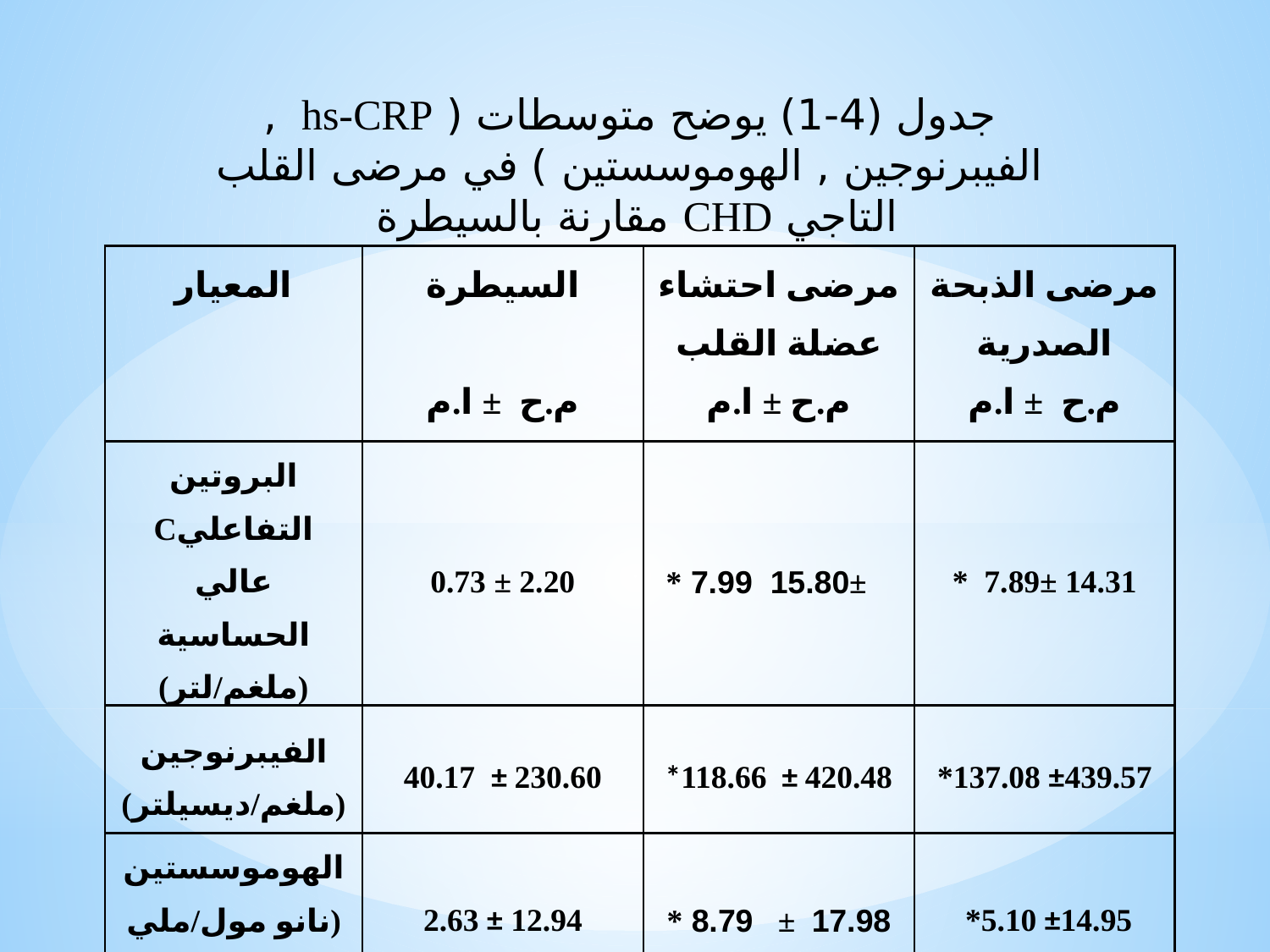

جدول (4-1) يوضح متوسطات ( hs-CRP  , الفيبرنوجين , الهوموسستين ) في مرضى القلب التاجي CHD مقارنة بالسيطرة

| المعيار | السيطرة   م.ح ± ا.م | مرضى احتشاء عضلة القلب م.ح ± ا.م | مرضى الذبحة الصدرية م.ح ± ا.م |
| --- | --- | --- | --- |
| البروتين التفاعليC عالي الحساسية (ملغم/لتر) | 0.73 ± 2.20 | 15.80± 7.99 \* | \* 7.89± 14.31 |
| الفيبرنوجين (ملغم/ديسيلتر) | 40.17 ± 230.60 | \*118.66 ± 420.48 | \*137.08 ±439.57 |
| الهوموسستين (نانو مول/ملي لتر) | 2.63 ± 12.94 | 17.98 ± 8.79 \* | \*5.10 ±14.95 |